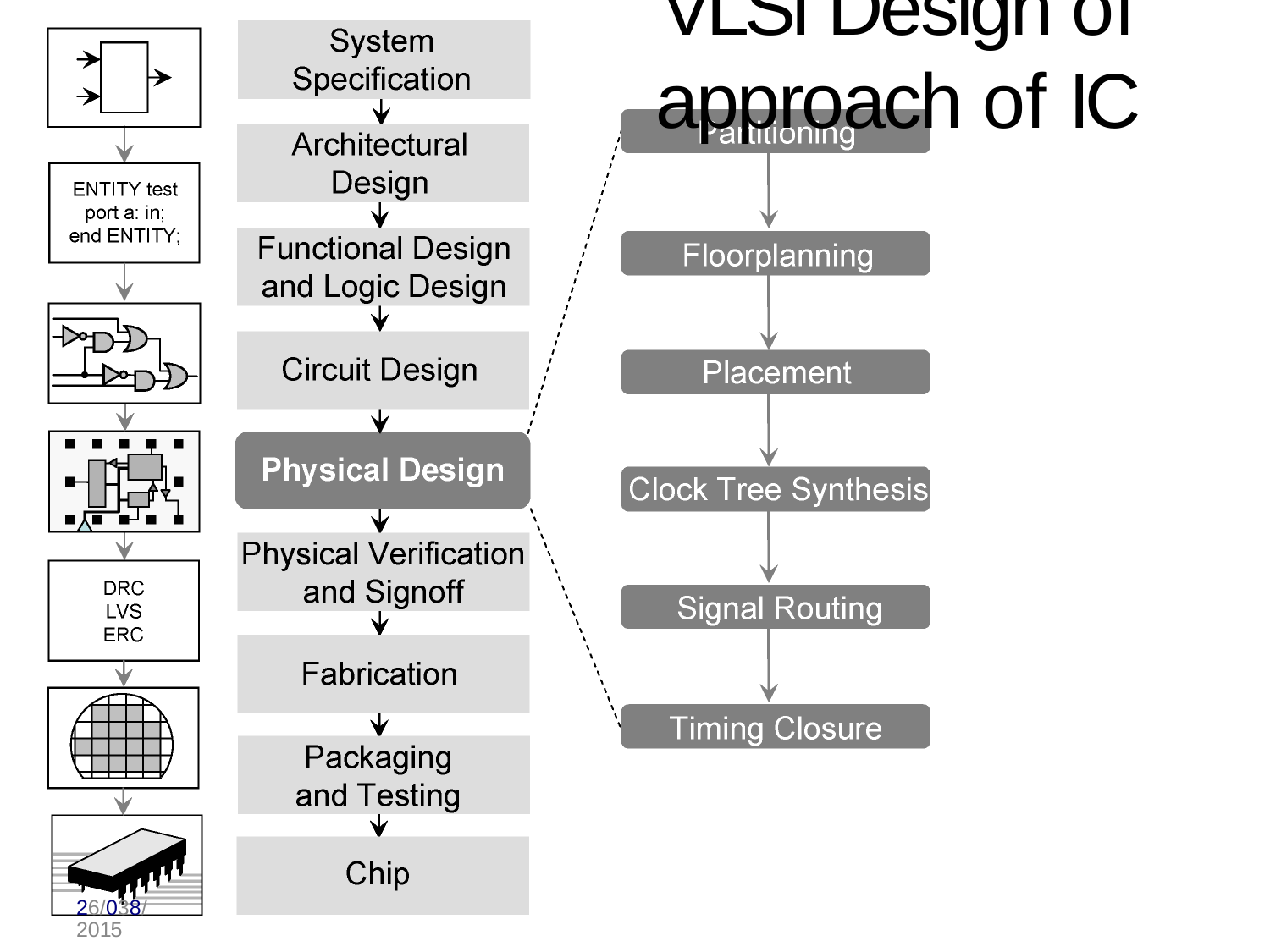

# VLSI Design of approach of IC

26/038/2015